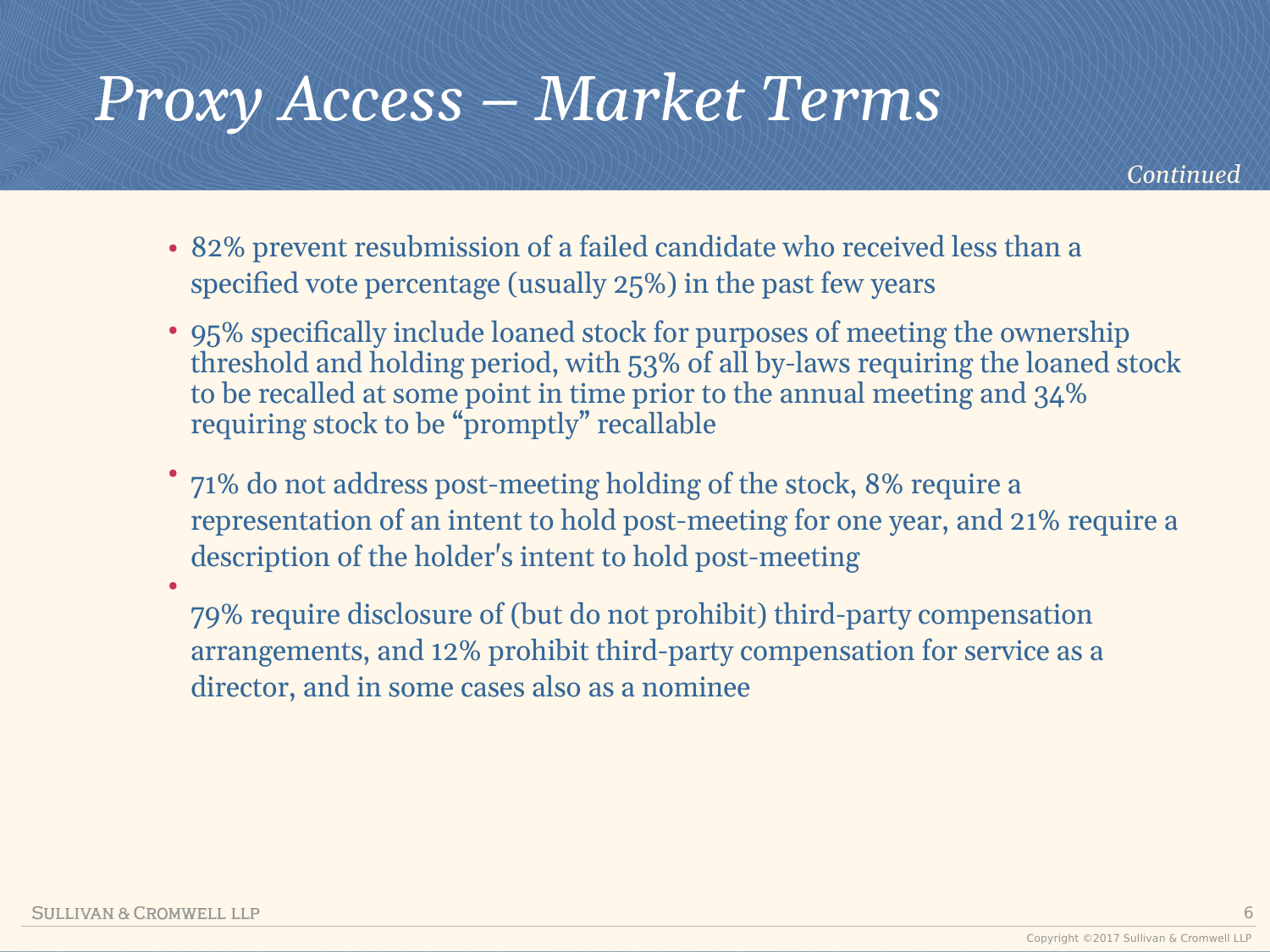

Proxy Access – Market Terms
Continued

•
82% prevent resubmission of a failed candidate who received less than a specified vote percentage (usually 25%) in the past few years
95% specifically include loaned stock for purposes of meeting the ownership threshold and holding period, with 53% of all by-laws requiring the loaned stock to be recalled at some point in time prior to the annual meeting and 34% requiring stock to be “promptly” recallable
71% do not address post-meeting holding of the stock, 8% require a representation of an intent to hold post-meeting for one year, and 21% require a description of the holder's intent to hold post-meeting
79% require disclosure of (but do not prohibit) third-party compensation arrangements, and 12% prohibit third-party compensation for service as a director, and in some cases also as a nominee
•
•
•
6

Copyright ©2017 Sullivan & Cromwell LLP